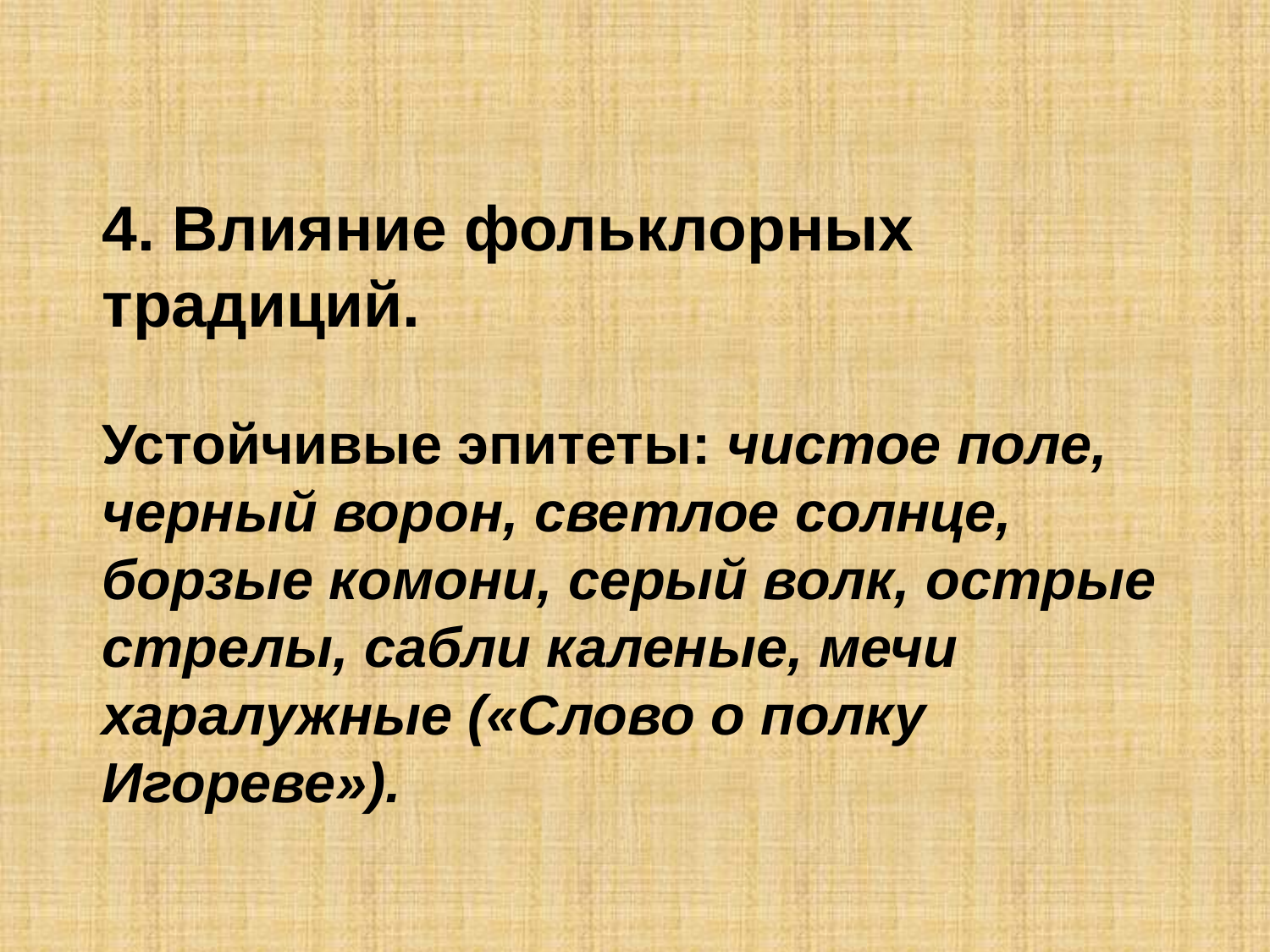

# 4. Влияние фольклорных традиций. Устойчивые эпитеты: чистое поле, черный ворон, светлое солнце, борзые комони, серый волк, острые стрелы, сабли каленые, мечи харалужные («Слово о полку Игореве»).